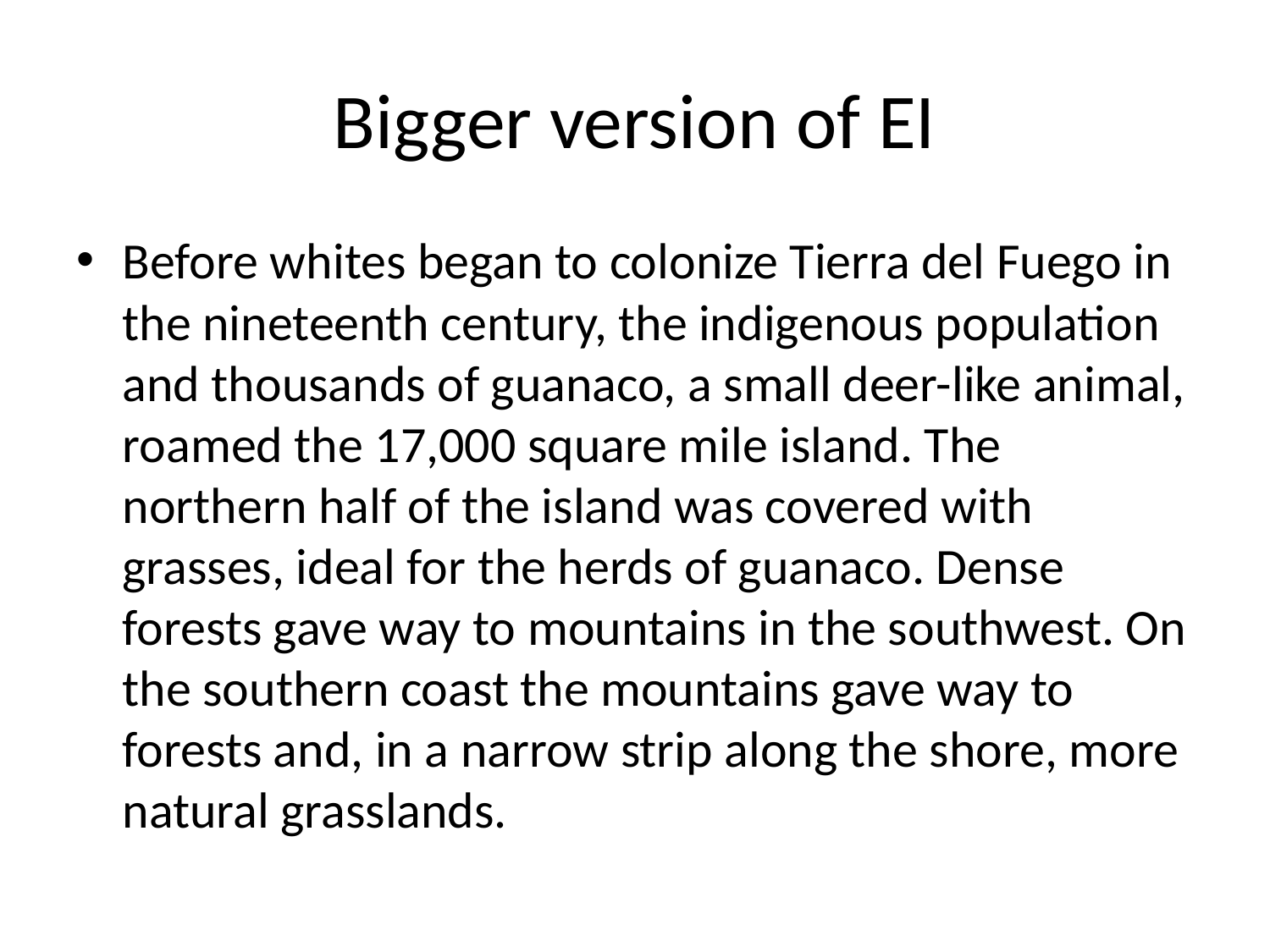

# Bigger version of EI
Before whites began to colonize Tierra del Fuego in the nineteenth century, the indigenous population and thousands of guanaco, a small deer-like animal, roamed the 17,000 square mile island. The northern half of the island was covered with grasses, ideal for the herds of guanaco. Dense forests gave way to mountains in the southwest. On the southern coast the mountains gave way to forests and, in a narrow strip along the shore, more natural grasslands.